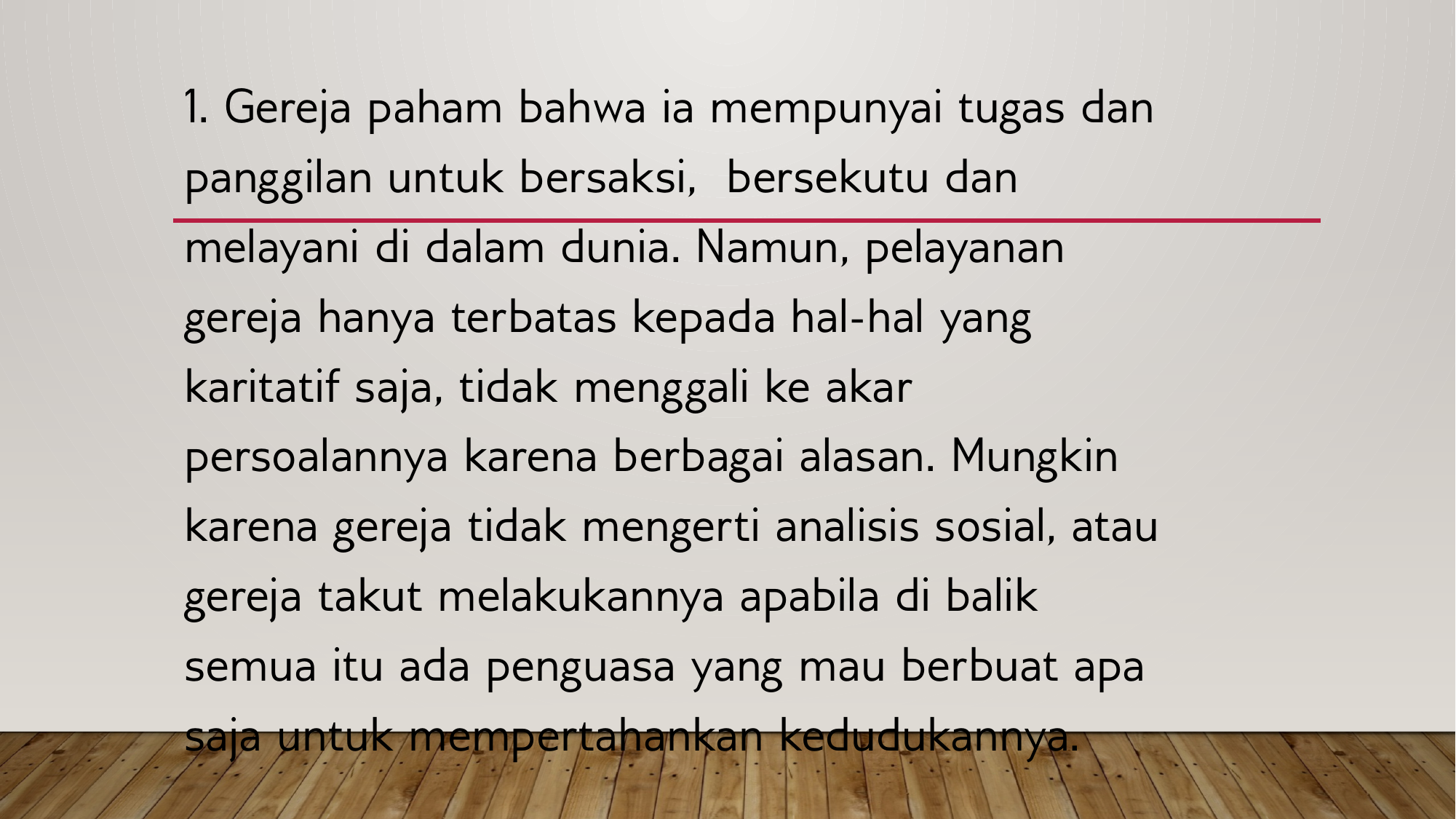

1. Gereja paham bahwa ia mempunyai tugas dan panggilan untuk bersaksi,  bersekutu dan melayani di dalam dunia. Namun, pelayanan gereja hanya terbatas kepada hal-hal yang karitatif saja, tidak menggali ke akar persoalannya karena berbagai alasan. Mungkin karena gereja tidak mengerti analisis sosial, atau gereja takut melakukannya apabila di balik semua itu ada penguasa yang mau berbuat apa saja untuk mempertahankan kedudukannya.